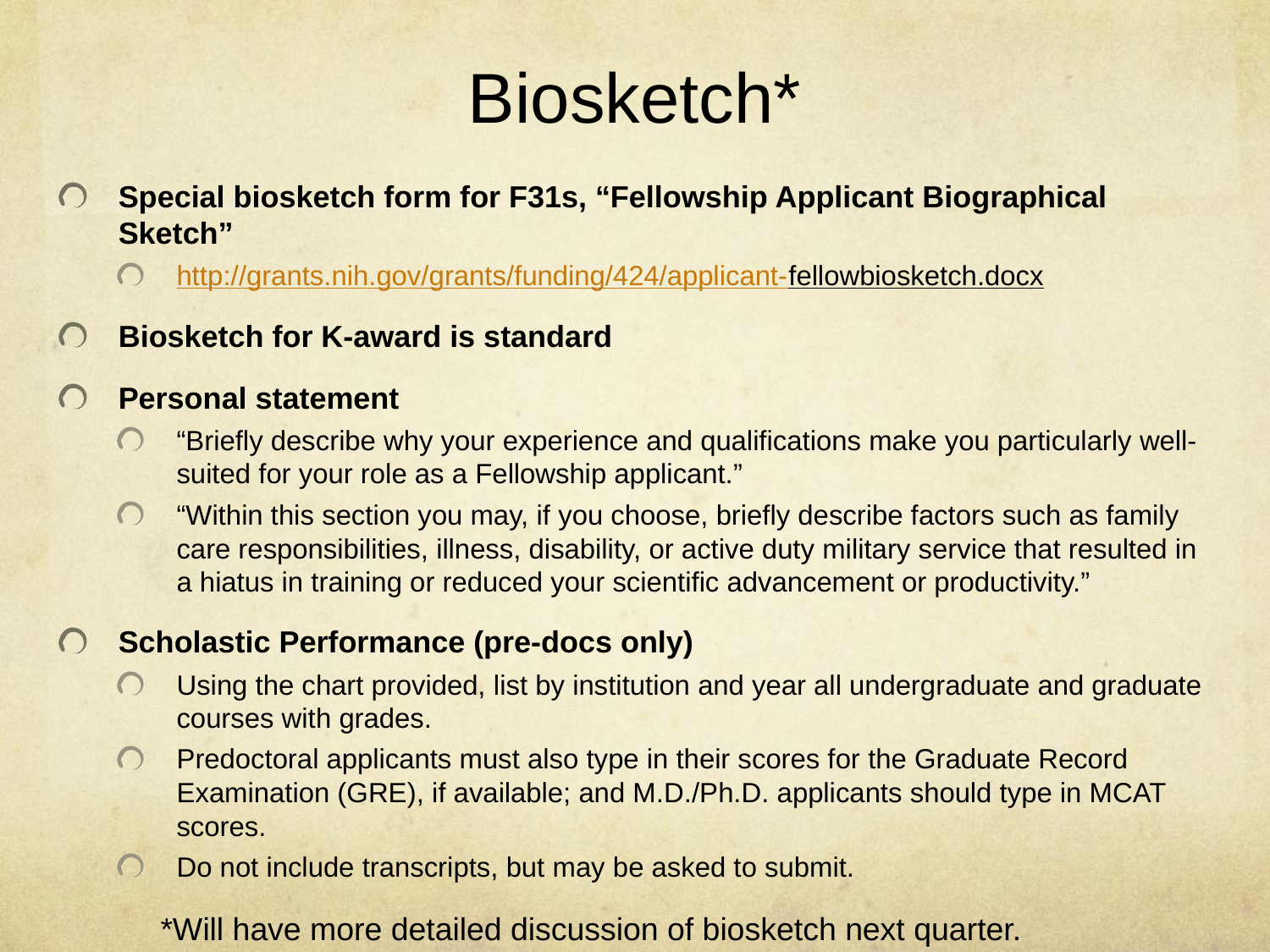

# Biosketch*
Special biosketch form for F31s, “Fellowship Applicant Biographical Sketch”
http://grants.nih.gov/grants/funding/424/applicant-fellowbiosketch.docx
Biosketch for K-award is standard
Personal statement
“Briefly describe why your experience and qualifications make you particularly well-suited for your role as a Fellowship applicant.”
“Within this section you may, if you choose, briefly describe factors such as family care responsibilities, illness, disability, or active duty military service that resulted in a hiatus in training or reduced your scientific advancement or productivity.”
Scholastic Performance (pre-docs only)
Using the chart provided, list by institution and year all undergraduate and graduate courses with grades.
Predoctoral applicants must also type in their scores for the Graduate Record Examination (GRE), if available; and M.D./Ph.D. applicants should type in MCAT scores.
Do not include transcripts, but may be asked to submit.

*Will have more detailed discussion of biosketch next quarter.